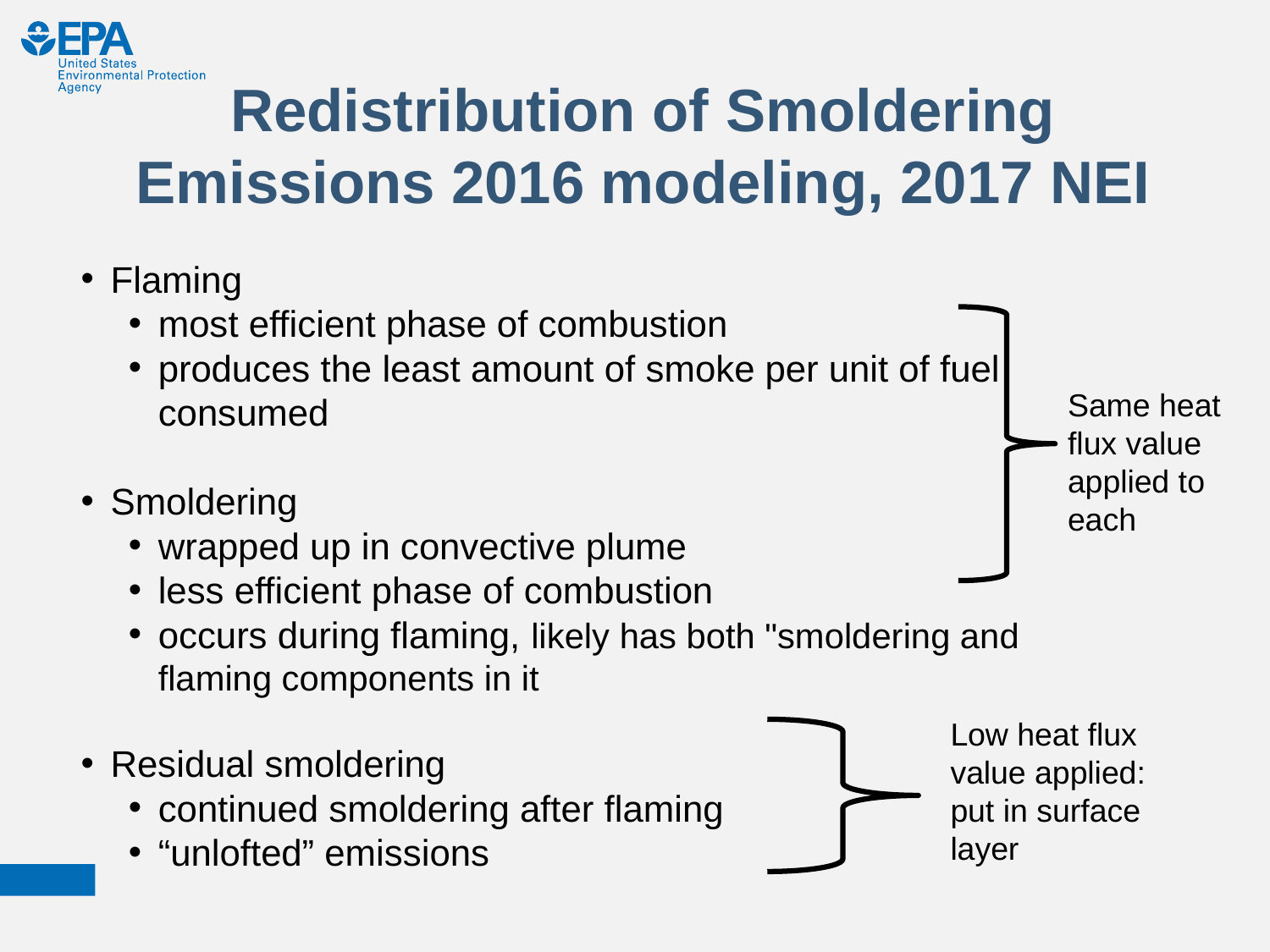

# Redistribution of Smoldering Emissions 2016 modeling, 2017 NEI

Flaming
most efficient phase of combustion
produces the least amount of smoke per unit of fuel consumed

Smoldering
wrapped up in convective plume
less efficient phase of combustion
occurs during flaming, likely has both "smoldering and flaming components in it

Residual smoldering
continued smoldering after flaming
“unlofted” emissions

Same heat flux value applied to each
Low heat flux value applied: put in surface layer